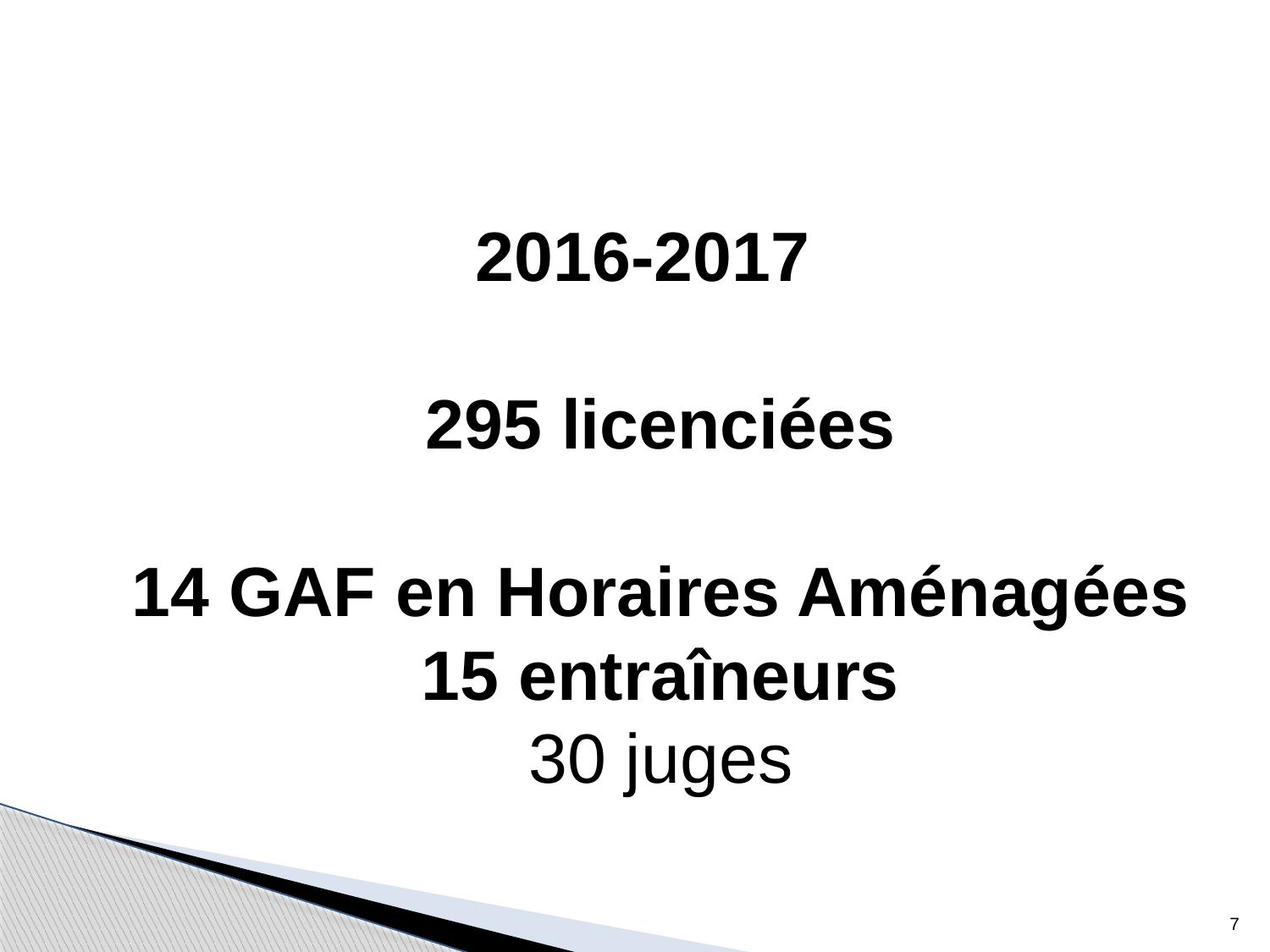

2016-2017
295 licenciées
14 GAF en Horaires Aménagées
15 entraîneurs
30 juges
7